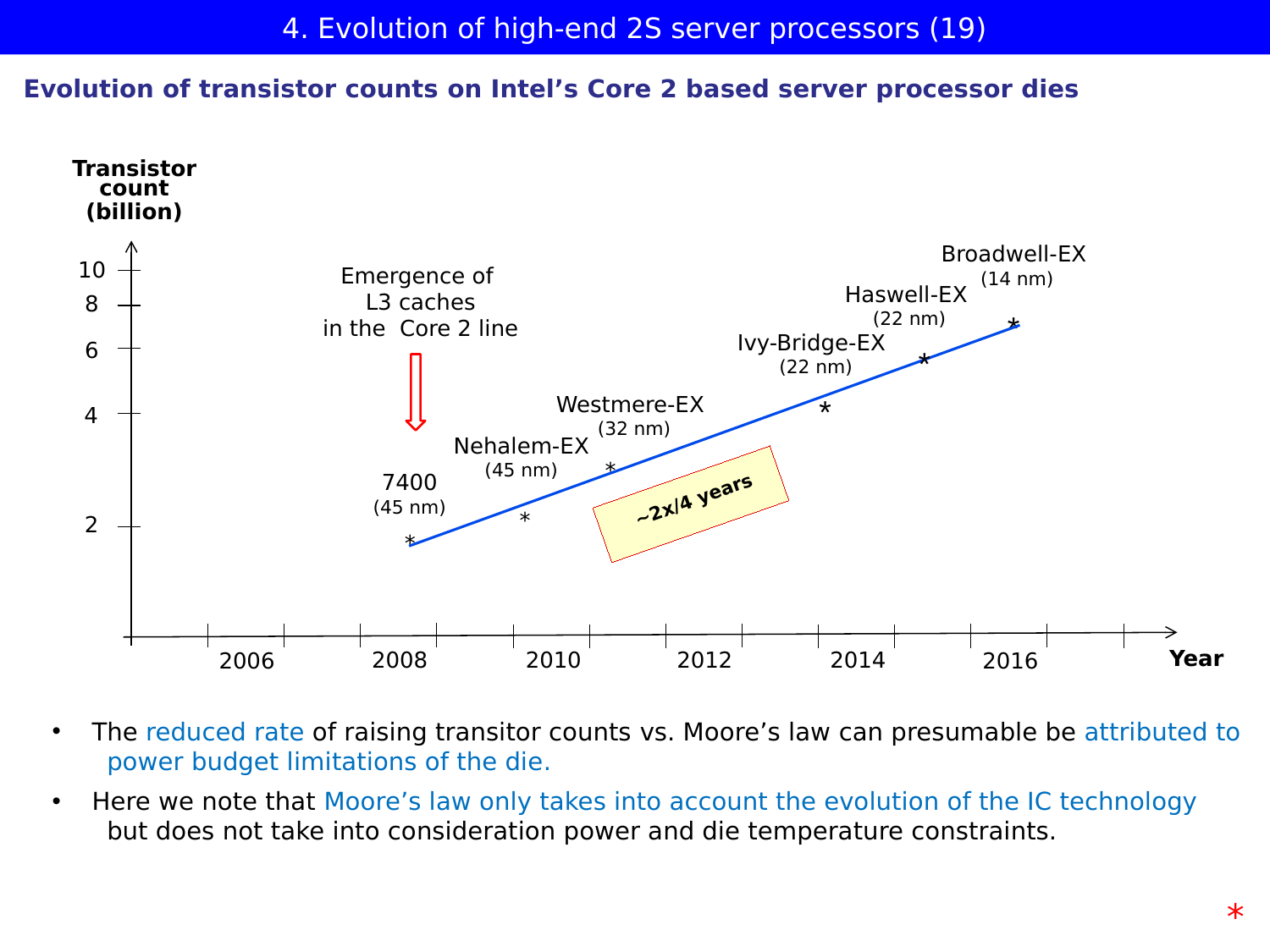

# 4. Evolution of high-end 2S server processors (19)
Evolution of transistor counts on Intel’s Core 2 based server processor dies
Transistor
count
(billion)

Broadwell-EX
(14 nm)
10
Emergence of
 L3 caches
 in the  Core 2 line
Haswell-EX
(22 nm)
8
*
Ivy-Bridge-EX
(22 nm)
6
*

Westmere-EX
(32 nm)
*
4
Nehalem-EX
(45 nm)
*
7400
(45 nm)

~2x/4 years
2
*
*
Year
2008
2010
2012
2014
2006
2016
The reduced rate of raising transitor counts vs. Moore’s law can presumable be attributed to
       power budget limitations of the die.
Here we note that Moore’s law only takes into account the evolution of the IC technology
       but does not take into consideration power and die temperature constraints.
*